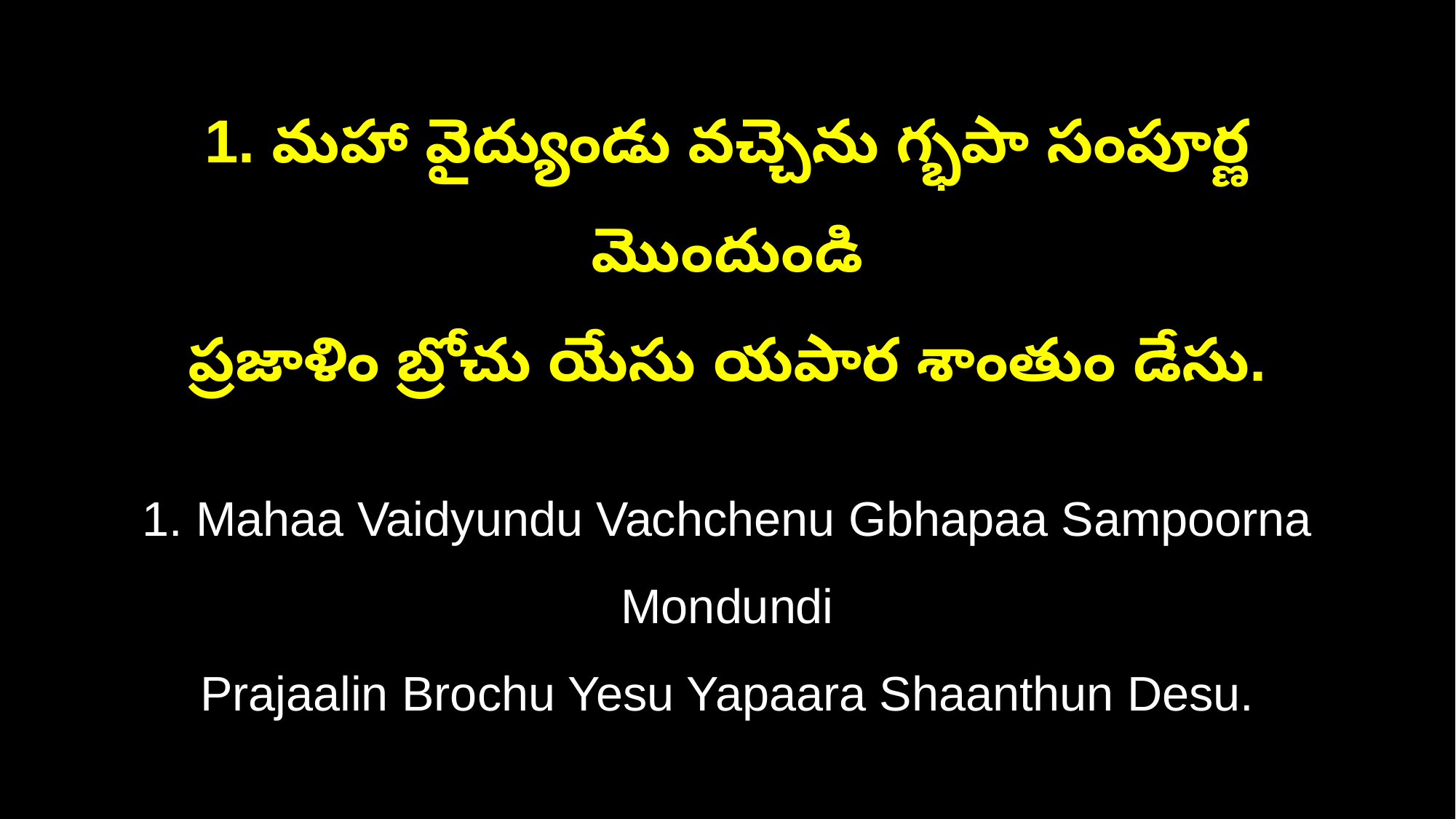

1. మహా వైద్యుండు వచ్చెను గ్భపా సంపూర్ణ మొందుండి
ప్రజాళిం బ్రోచు యేసు యపార శాంతుం డేసు.
1. Mahaa Vaidyundu Vachchenu Gbhapaa Sampoorna Mondundi
Prajaalin Brochu Yesu Yapaara Shaanthun Desu.